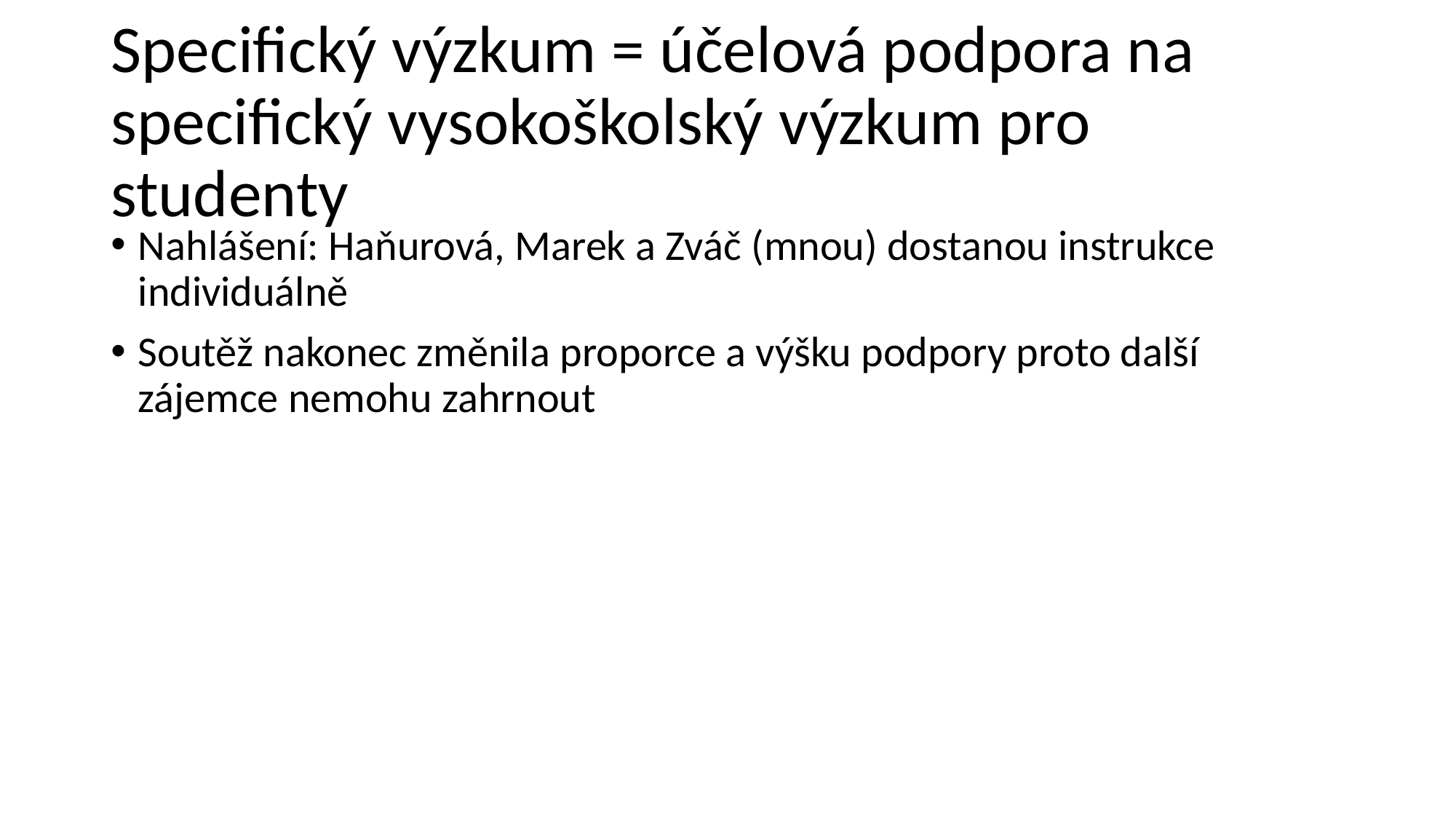

# Specifický výzkum = účelová podpora na specifický vysokoškolský výzkum pro studenty
Nahlášení: Haňurová, Marek a Zváč (mnou) dostanou instrukce individuálně
Soutěž nakonec změnila proporce a výšku podpory proto další zájemce nemohu zahrnout